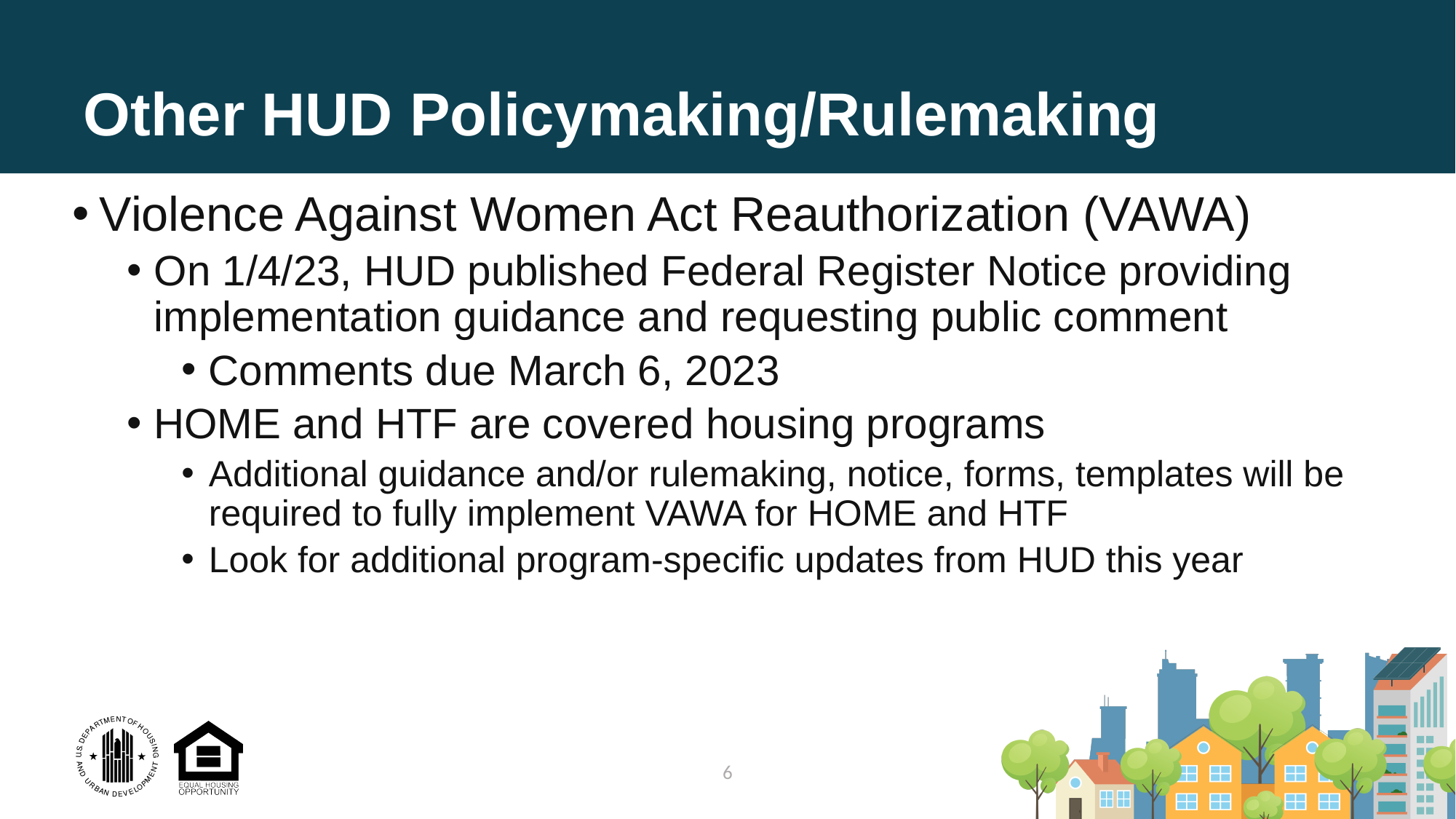

# Other HUD Policymaking/Rulemaking
Violence Against Women Act Reauthorization (VAWA)
On 1/4/23, HUD published Federal Register Notice providing implementation guidance and requesting public comment
Comments due March 6, 2023
HOME and HTF are covered housing programs
Additional guidance and/or rulemaking, notice, forms, templates will be required to fully implement VAWA for HOME and HTF
Look for additional program-specific updates from HUD this year